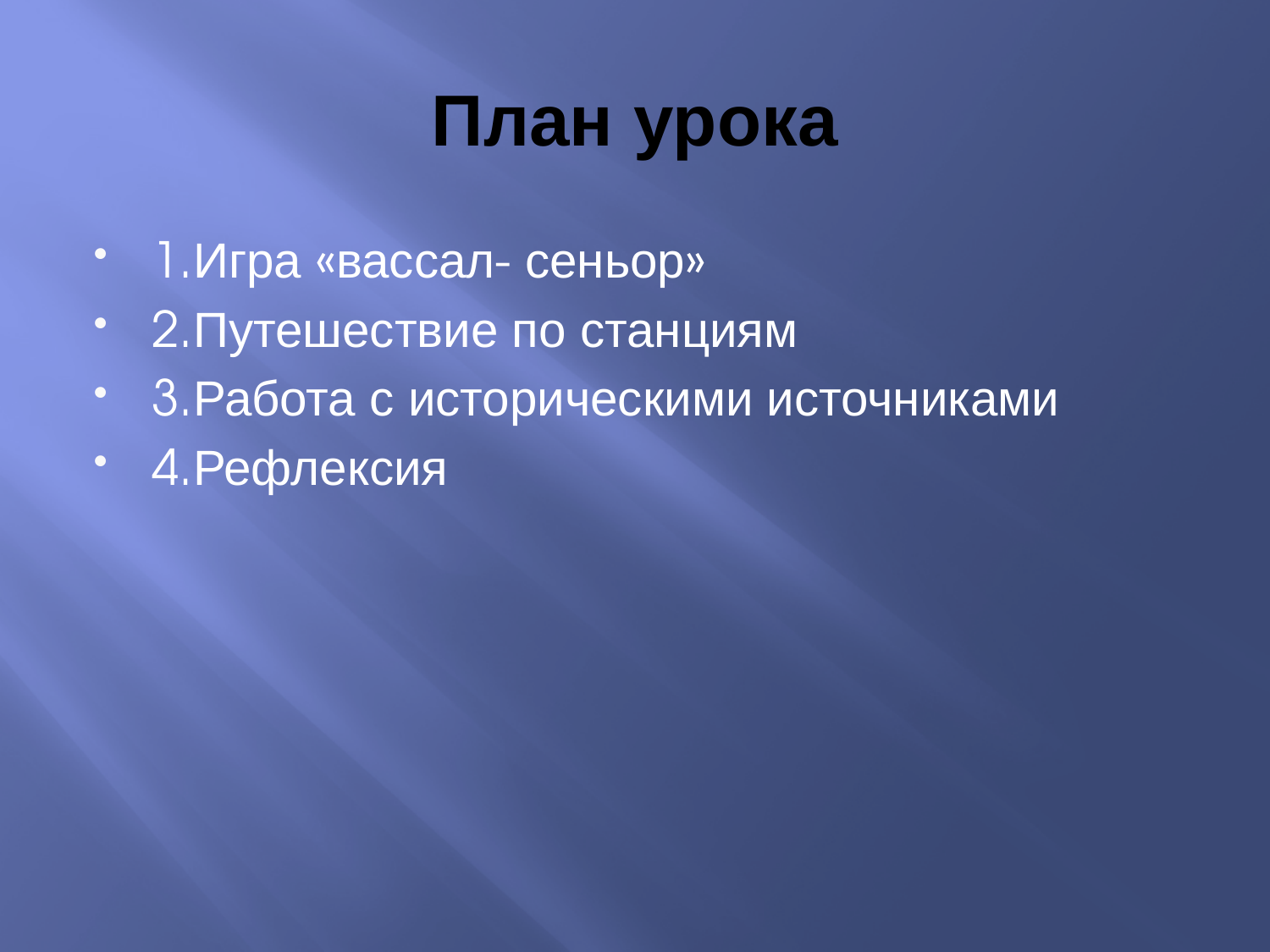

# План урока
1.Игра «вассал- сеньор»
2.Путешествие по станциям
3.Работа с историческими источниками
4.Рефлексия